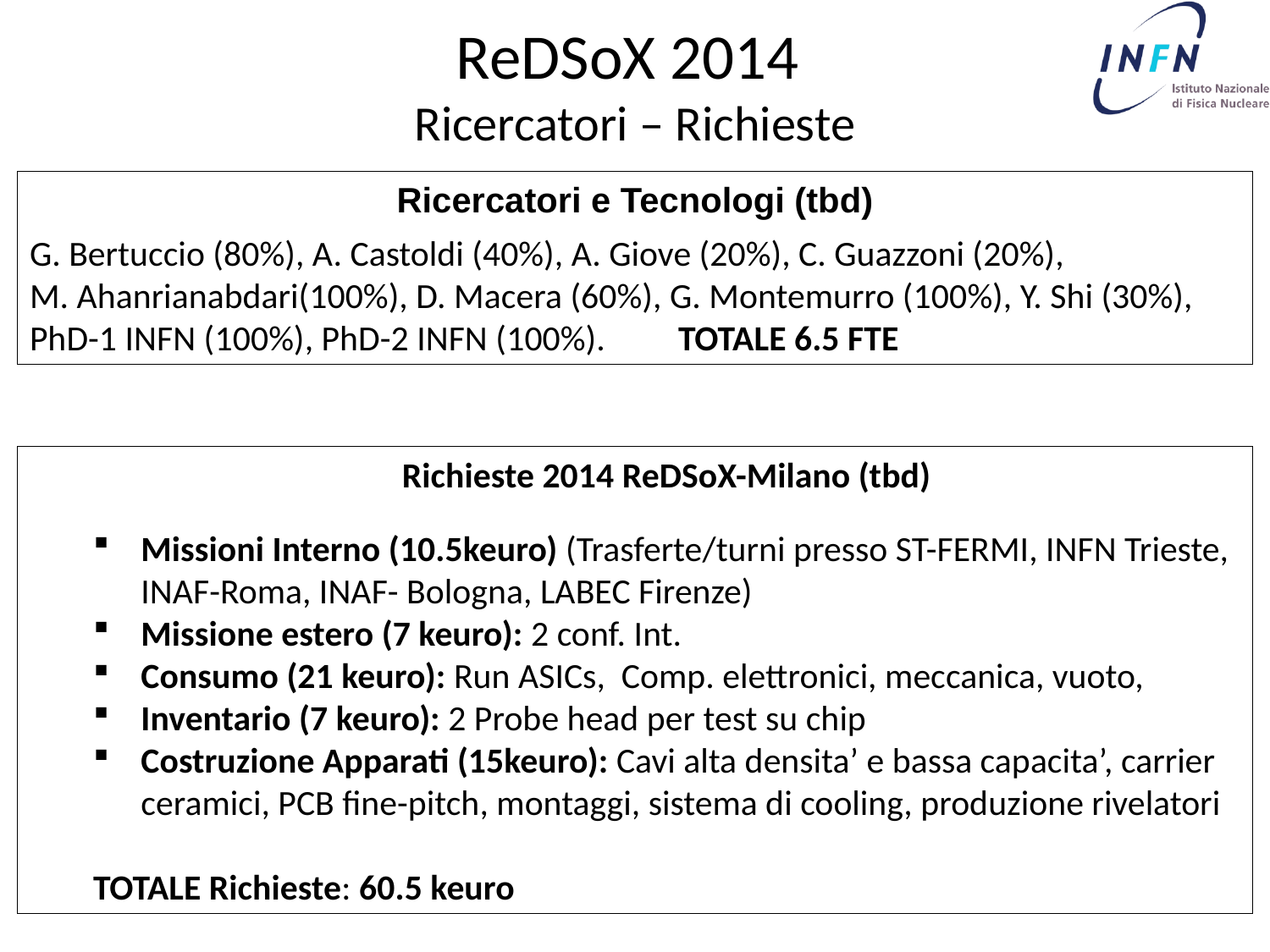

ReDSoX 2014
Ricercatori – Richieste
Ricercatori e Tecnologi (tbd)
G. Bertuccio (80%), A. Castoldi (40%), A. Giove (20%), C. Guazzoni (20%),
M. Ahanrianabdari(100%), D. Macera (60%), G. Montemurro (100%), Y. Shi (30%), PhD-1 INFN (100%), PhD-2 INFN (100%).         TOTALE 6.5 FTE
Richieste 2014 ReDSoX-Milano (tbd)
Missioni Interno (10.5keuro) (Trasferte/turni presso ST-FERMI, INFN Trieste, INAF-Roma, INAF- Bologna, LABEC Firenze)
Missione estero (7 keuro): 2 conf. Int.
Consumo (21 keuro): Run ASICs,  Comp. elettronici, meccanica, vuoto,
Inventario (7 keuro): 2 Probe head per test su chip
Costruzione Apparati (15keuro): Cavi alta densita’ e bassa capacita’, carrier ceramici, PCB fine-pitch, montaggi, sistema di cooling, produzione rivelatori

TOTALE Richieste: 60.5 keuro